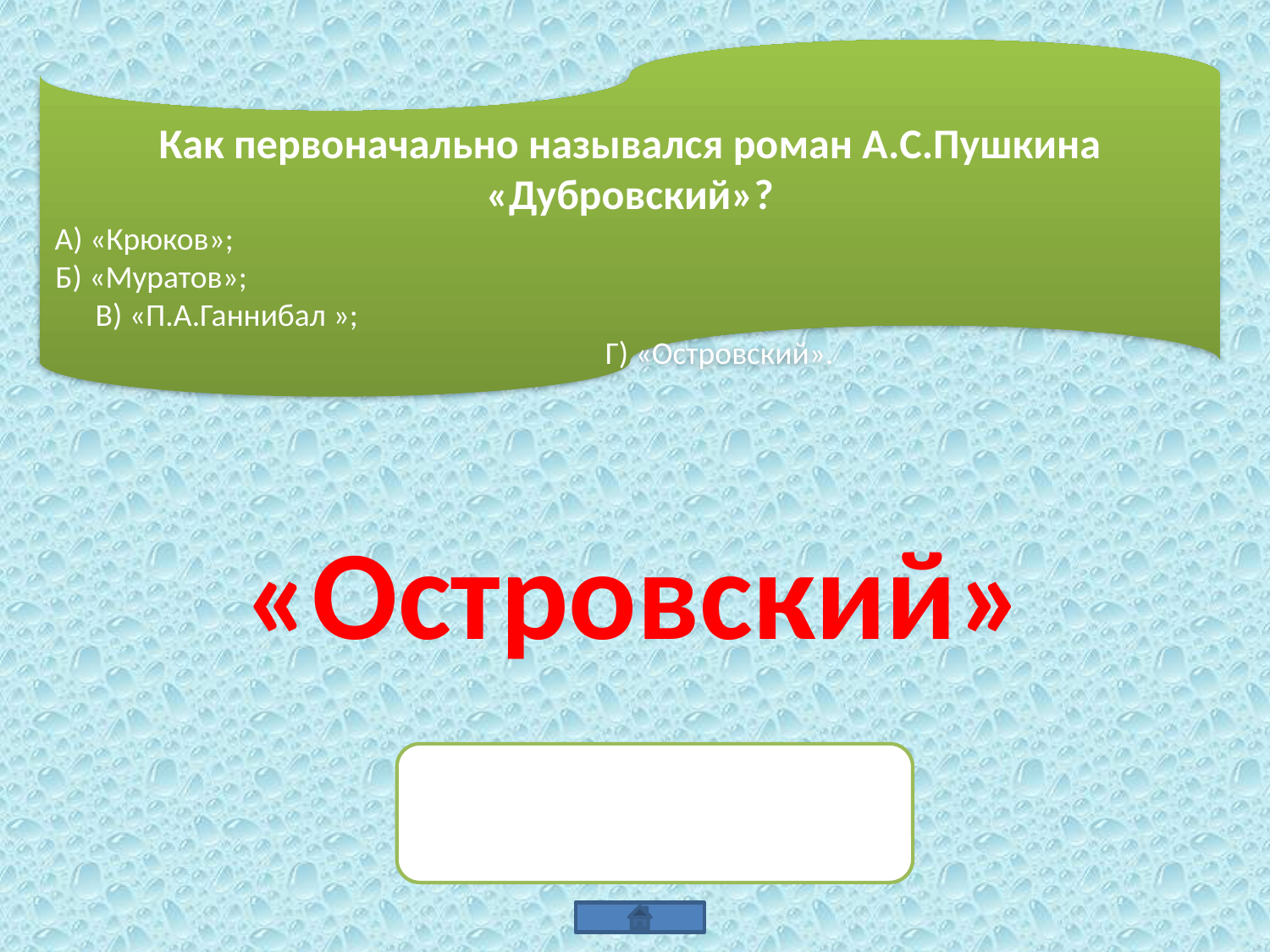

Как первоначально назывался роман А.С.Пушкина «Дубровский»?
А) «Крюков»;                                                                                                                                        Б) «Муратов»;                                                                                                                                            В) «П.А.Ганнибал »;                                                                                                                                                Г) «Островский».

«Островский»